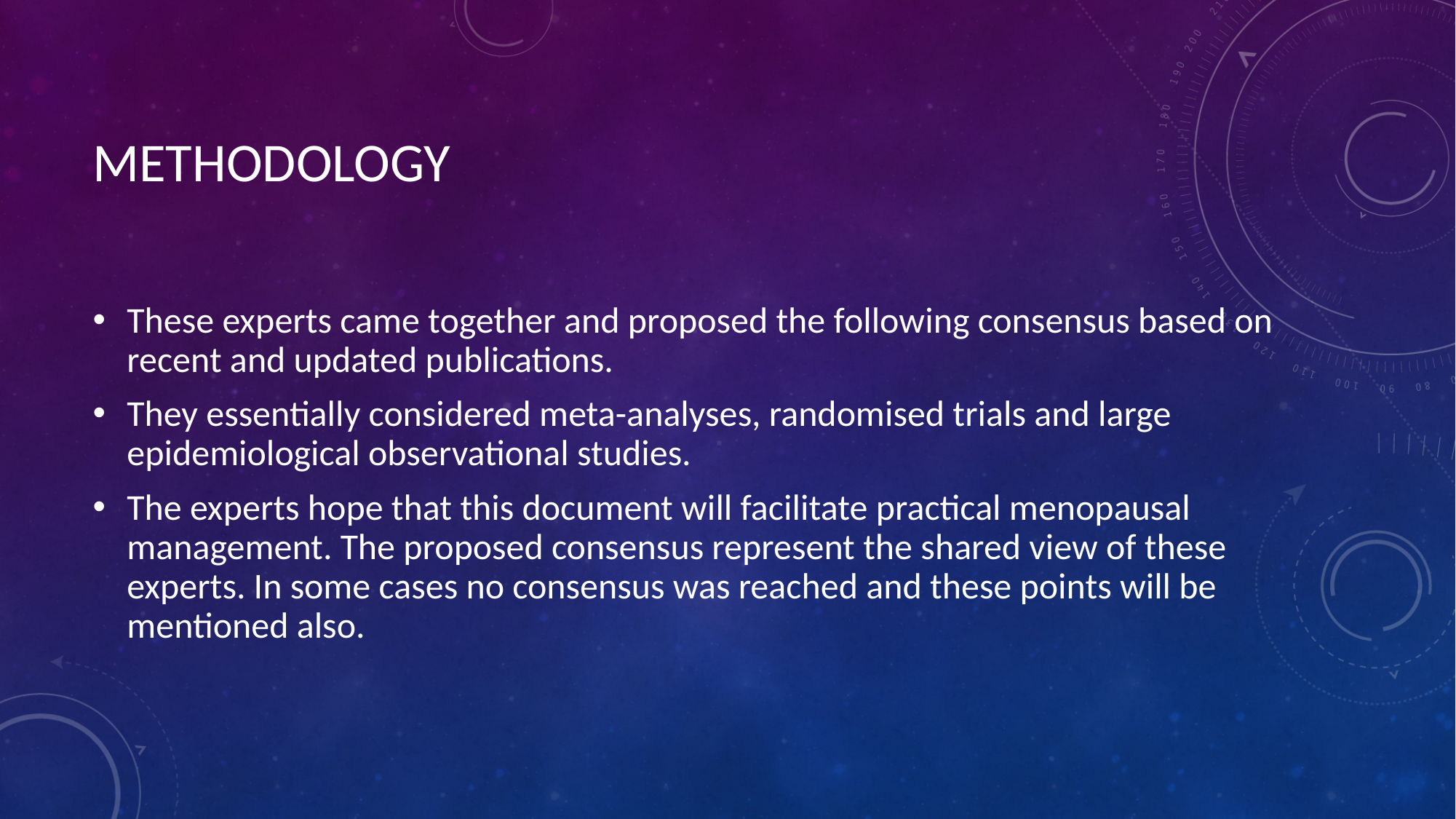

# Methodology
These experts came together and proposed the following consensus based on recent and updated publications.
They essentially considered meta-analyses, randomised trials and large epidemiological observational studies.
The experts hope that this document will facilitate practical menopausal management. The proposed consensus represent the shared view of these experts. In some cases no consensus was reached and these points will be mentioned also.